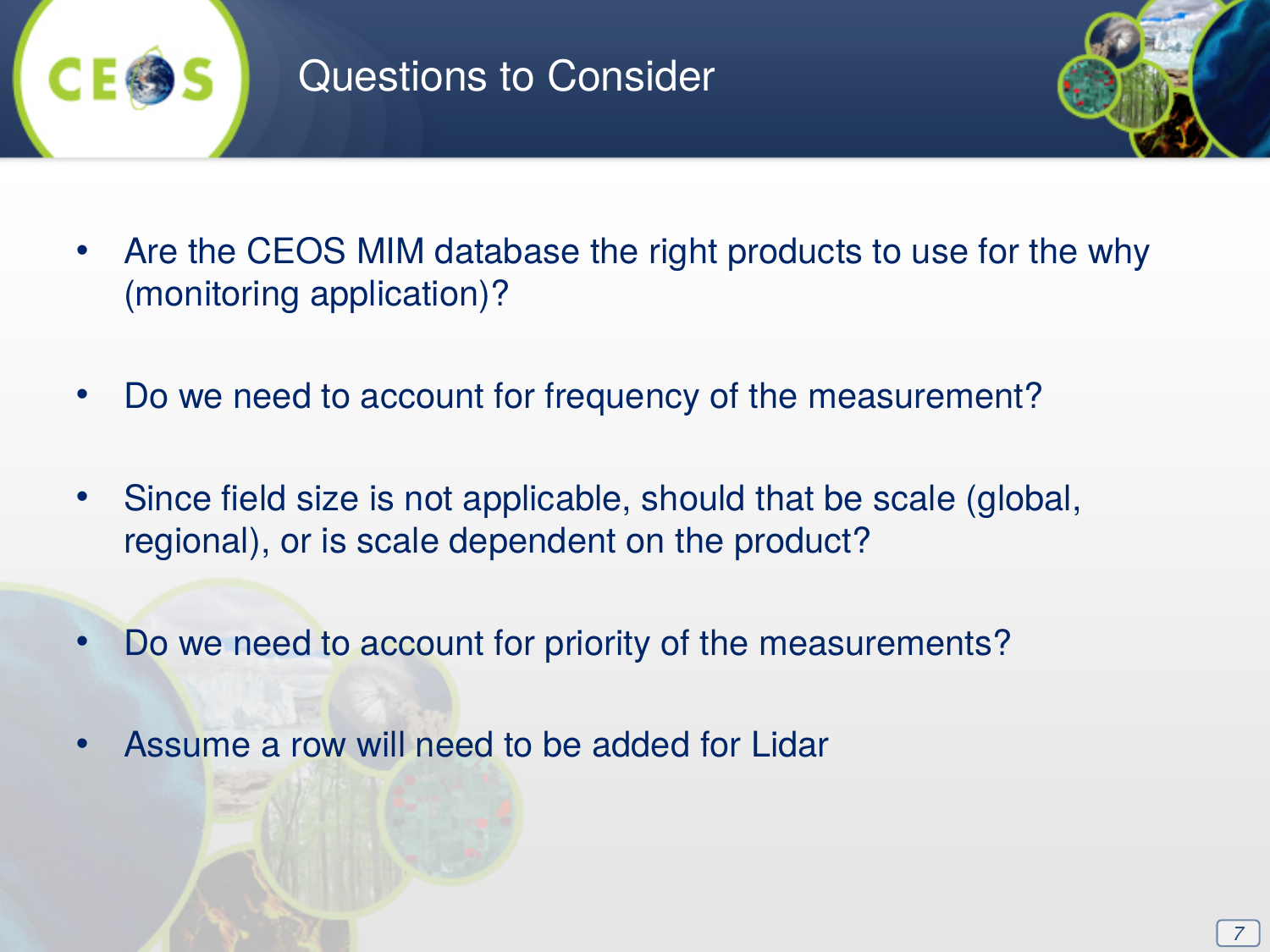

Questions to Consider
Are the CEOS MIM database the right products to use for the why (monitoring application)?

Do we need to account for frequency of the measurement?

Since field size is not applicable, should that be scale (global, regional), or is scale dependent on the product?

Do we need to account for priority of the measurements?

Assume a row will need to be added for Lidar
7